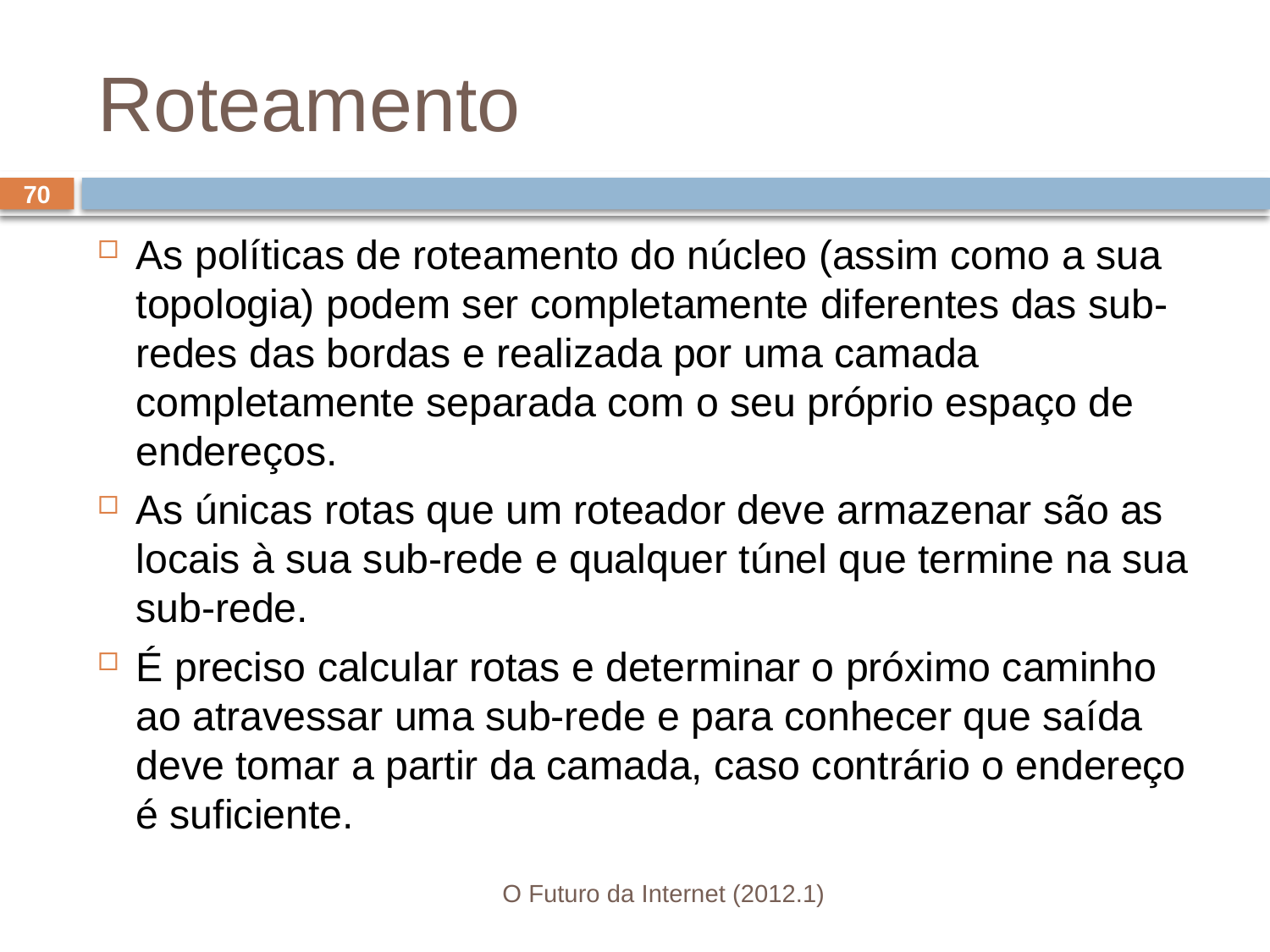

# Roteamento
70
As políticas de roteamento do núcleo (assim como a sua topologia) podem ser completamente diferentes das sub-redes das bordas e realizada por uma camada completamente separada com o seu próprio espaço de endereços.
As únicas rotas que um roteador deve armazenar são as locais à sua sub-rede e qualquer túnel que termine na sua sub-rede.
É preciso calcular rotas e determinar o próximo caminho ao atravessar uma sub-rede e para conhecer que saída deve tomar a partir da camada, caso contrário o endereço é suficiente.
O Futuro da Internet (2012.1)